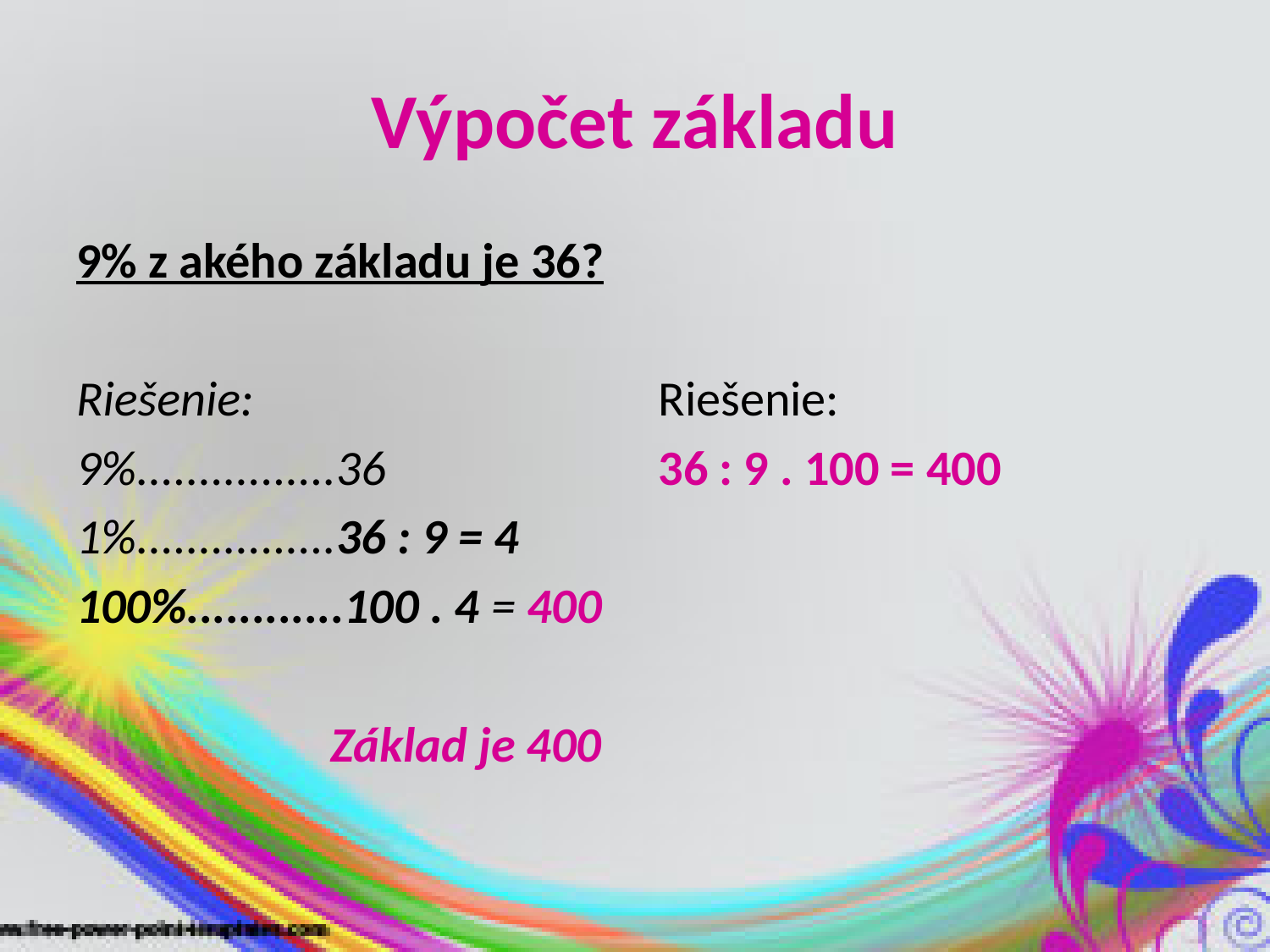

# Výpočet základu
9% z akého základu je 36?

Riešenie:
9%................36
1%................36 : 9 = 4
100%............100 . 4 = 400

		Základ je 400

Riešenie:
36 : 9 . 100 = 400